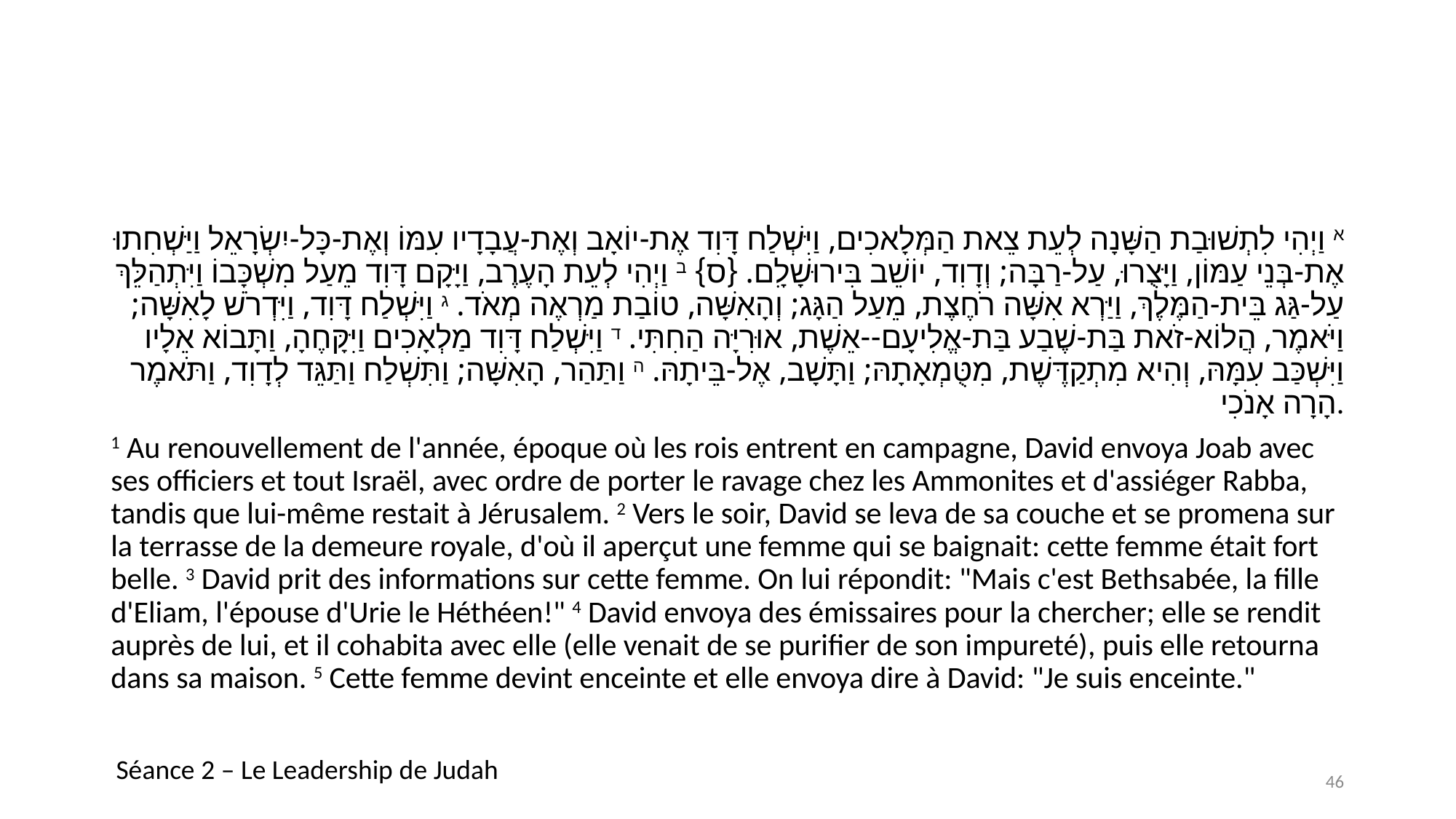

#
א וַיְהִי לִתְשׁוּבַת הַשָּׁנָה לְעֵת צֵאת הַמְּלָאכִים, וַיִּשְׁלַח דָּוִד אֶת-יוֹאָב וְאֶת-עֲבָדָיו עִמּוֹ וְאֶת-כָּל-יִשְׂרָאֵל וַיַּשְׁחִתוּ אֶת-בְּנֵי עַמּוֹן, וַיָּצֻרוּ, עַל-רַבָּה; וְדָוִד, יוֹשֵׁב בִּירוּשָׁלִָם. {ס} ב וַיְהִי לְעֵת הָעֶרֶב, וַיָּקָם דָּוִד מֵעַל מִשְׁכָּבוֹ וַיִּתְהַלֵּךְ עַל-גַּג בֵּית-הַמֶּלֶךְ, וַיַּרְא אִשָּׁה רֹחֶצֶת, מֵעַל הַגָּג; וְהָאִשָּׁה, טוֹבַת מַרְאֶה מְאֹד. ג וַיִּשְׁלַח דָּוִד, וַיִּדְרֹשׁ לָאִשָּׁה; וַיֹּאמֶר, הֲלוֹא-זֹאת בַּת-שֶׁבַע בַּת-אֱלִיעָם--אֵשֶׁת, אוּרִיָּה הַחִתִּי. ד וַיִּשְׁלַח דָּוִד מַלְאָכִים וַיִּקָּחֶהָ, וַתָּבוֹא אֵלָיו וַיִּשְׁכַּב עִמָּהּ, וְהִיא מִתְקַדֶּשֶׁת, מִטֻּמְאָתָהּ; וַתָּשָׁב, אֶל-בֵּיתָהּ. ה וַתַּהַר, הָאִשָּׁה; וַתִּשְׁלַח וַתַּגֵּד לְדָוִד, וַתֹּאמֶר הָרָה אָנֹכִי.
1 Au renouvellement de l'année, époque où les rois entrent en campagne, David envoya Joab avec ses officiers et tout Israël, avec ordre de porter le ravage chez les Ammonites et d'assiéger Rabba, tandis que lui-même restait à Jérusalem. 2 Vers le soir, David se leva de sa couche et se promena sur la terrasse de la demeure royale, d'où il aperçut une femme qui se baignait: cette femme était fort belle. 3 David prit des informations sur cette femme. On lui répondit: "Mais c'est Bethsabée, la fille d'Eliam, l'épouse d'Urie le Héthéen!" 4 David envoya des émissaires pour la chercher; elle se rendit auprès de lui, et il cohabita avec elle (elle venait de se purifier de son impureté), puis elle retourna dans sa maison. 5 Cette femme devint enceinte et elle envoya dire à David: "Je suis enceinte."
Séance 2 – Le Leadership de Judah
46